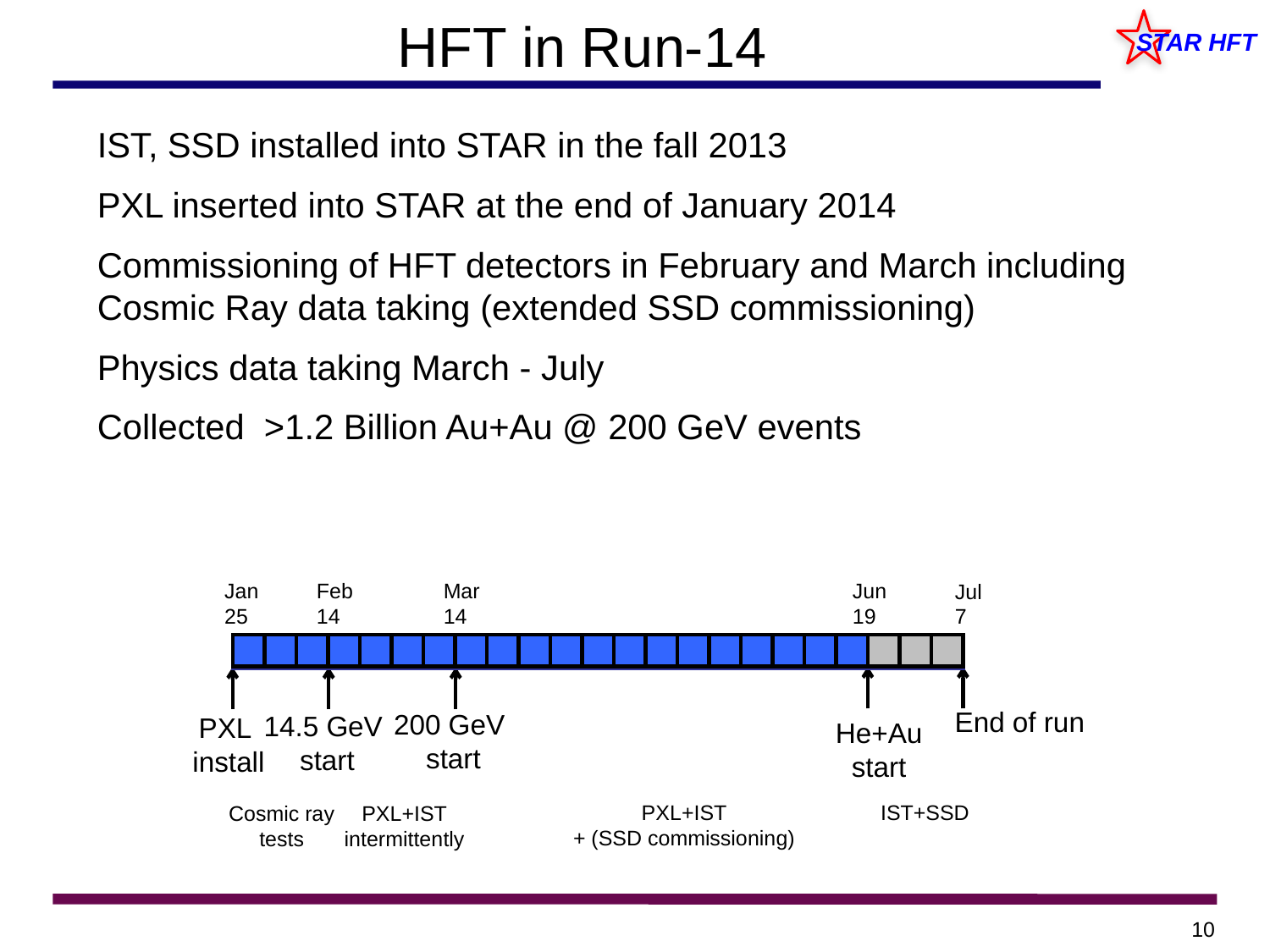

HFT in Run-14
IST, SSD installed into STAR in the fall 2013
PXL inserted into STAR at the end of January 2014
Commissioning of HFT detectors in February and March including Cosmic Ray data taking (extended SSD commissioning)
Physics data taking March - July
Collected  >1.2 Billion Au+Au @ 200 GeV events
Jan
25
Feb
14
Mar
14
Jun
19
Jul
7

End of run
200 GeV
start
14.5 GeV
start
PXL
install
He+Au
start
PXL+IST
+ (SSD commissioning)
IST+SSD
Cosmic ray
tests
PXL+IST
intermittently